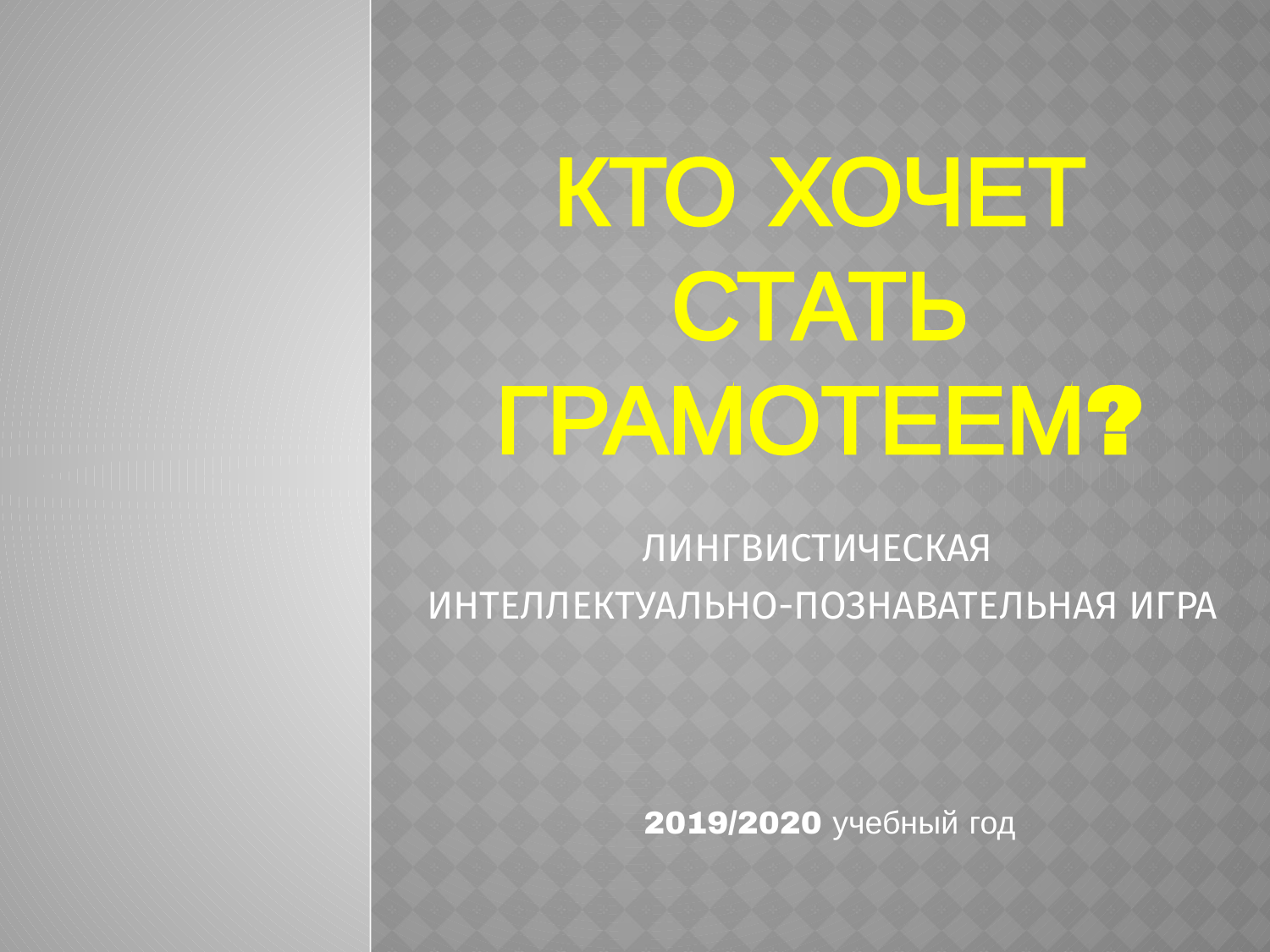

# Кто хочет стать грамотеем?
ЛИНГВИСТИЧЕСКАЯ
ИНТЕЛЛЕКТУАЛЬНО-ПОЗНАВАТЕЛЬНАЯ ИГРА

2019/2020 учебный год